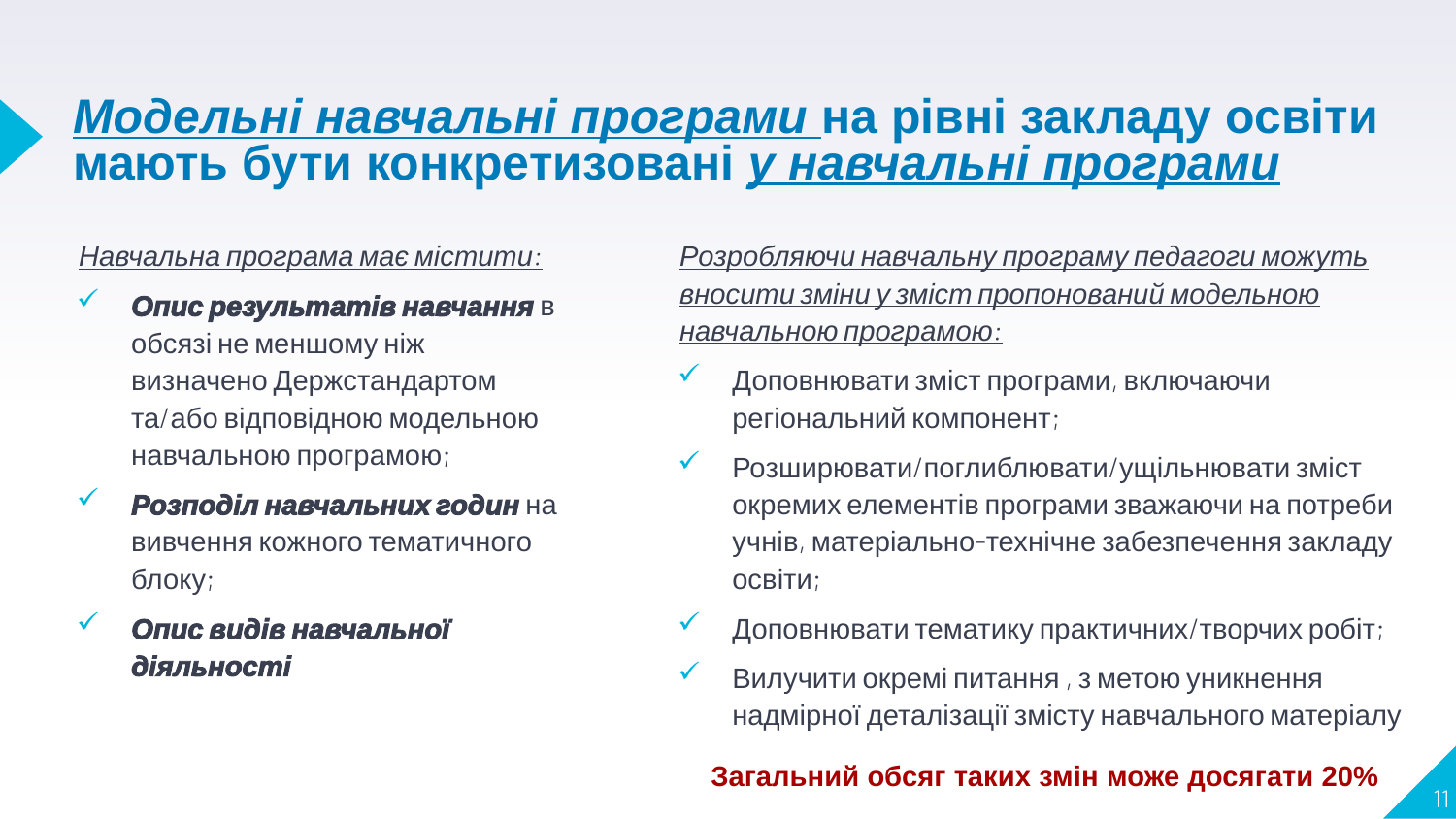

# Модельні навчальні програми на рівні закладу освіти мають бути конкретизовані у навчальні програми
Розробляючи навчальну програму педагоги можуть вносити зміни у зміст пропонований модельною навчальною програмою:
Доповнювати зміст програми, включаючи регіональний компонент;
Розширювати/поглиблювати/ущільнювати зміст окремих елементів програми зважаючи на потреби учнів, матеріально-технічне забезпечення закладу освіти;
Доповнювати тематику практичних/творчих робіт;
Вилучити окремі питання , з метою уникнення надмірної деталізації змісту навчального матеріалу
Навчальна програма має містити:
Опис результатів навчання в обсязі не меншому ніж визначено Держстандартом та/або відповідною модельною навчальною програмою;
Розподіл навчальних годин на вивчення кожного тематичного блоку;
Опис видів навчальної діяльності
11
Загальний обсяг таких змін може досягати 20%